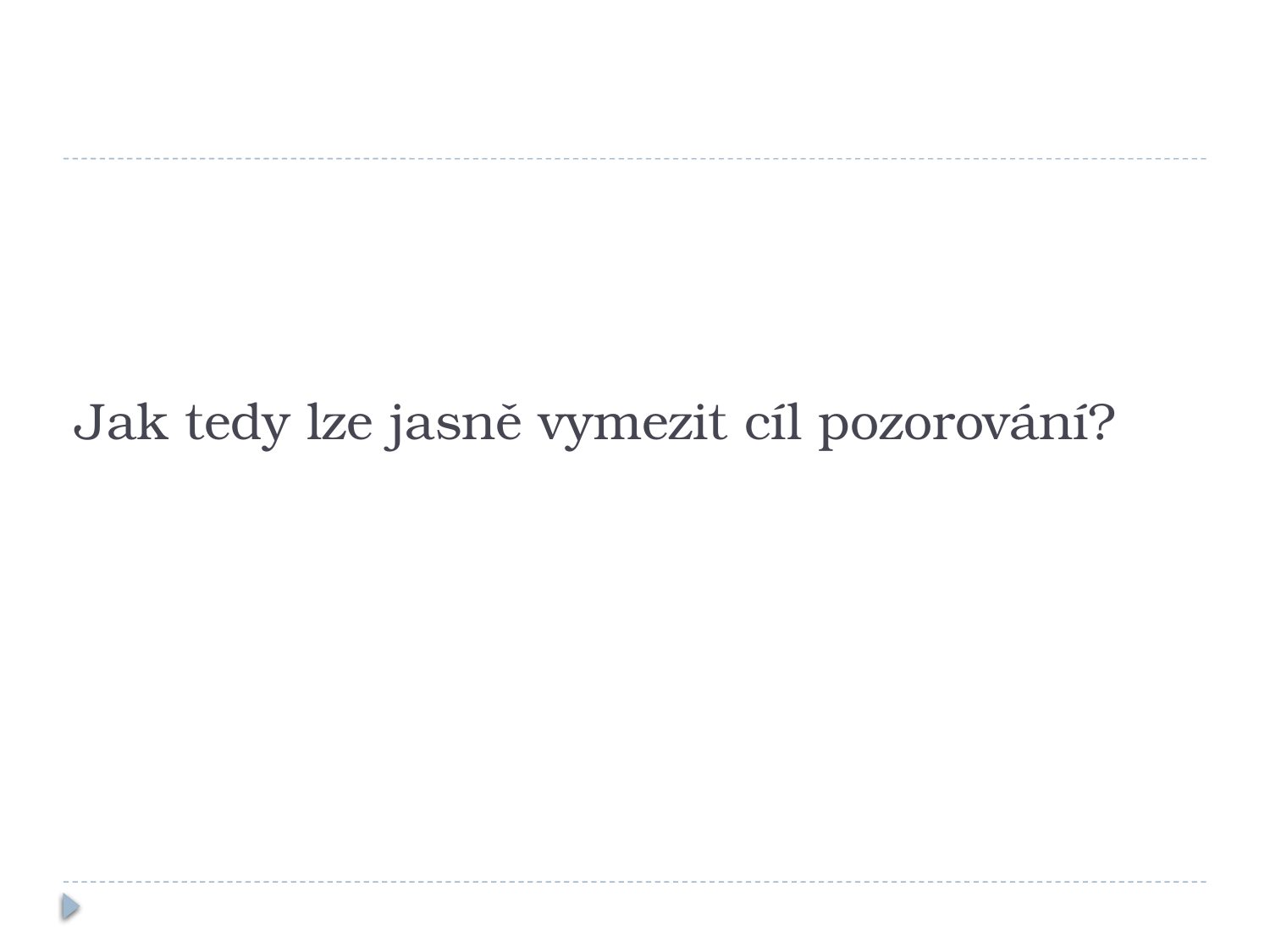

# Jak tedy lze jasně vymezit cíl pozorování?